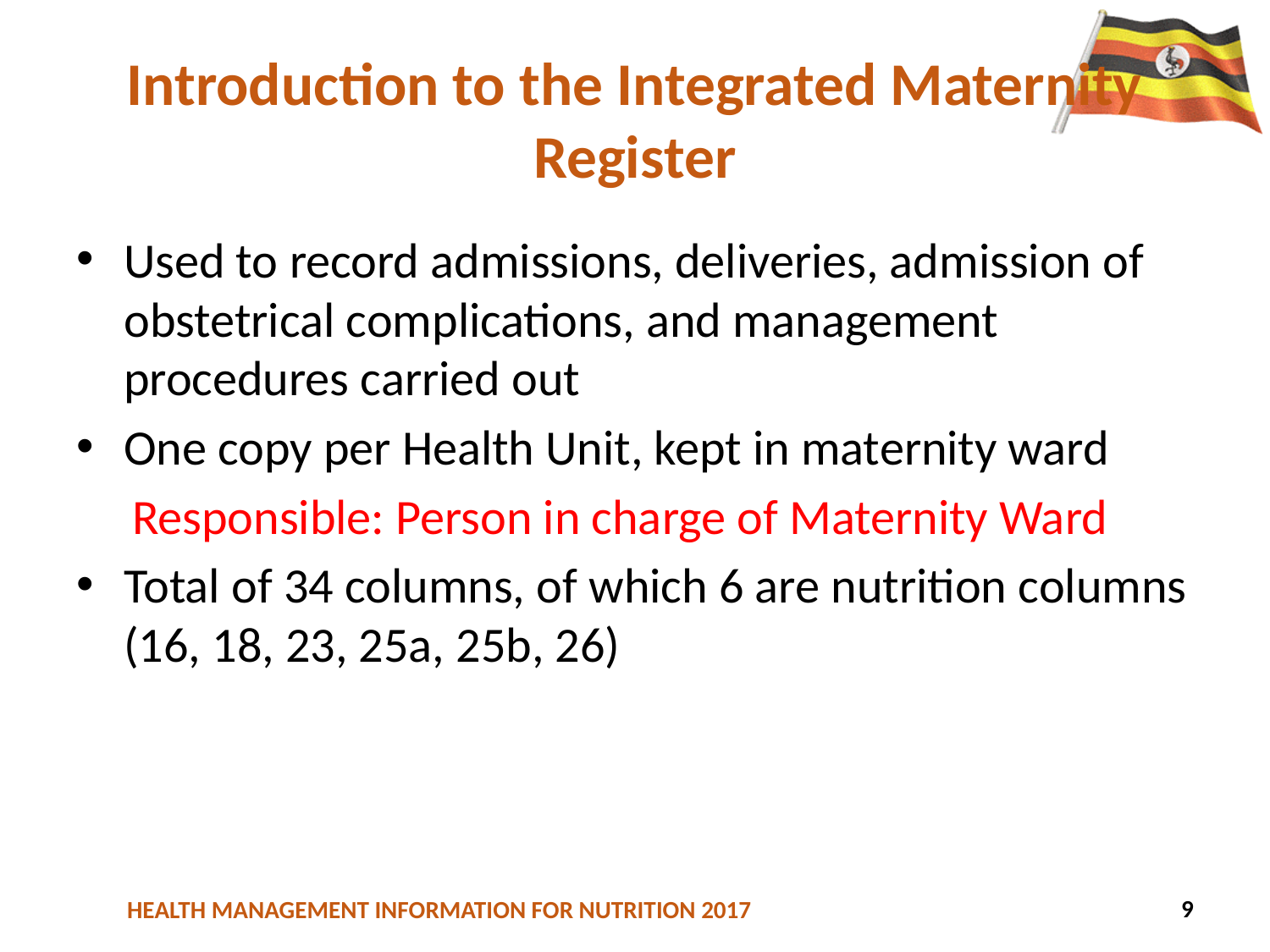

# Introduction to the Integrated Maternity Register
Used to record admissions, deliveries, admission of obstetrical complications, and management procedures carried out
One copy per Health Unit, kept in maternity ward
     Responsible: Person in charge of Maternity Ward
Total of 34 columns, of which 6 are nutrition columns (16, 18, 23, 25a, 25b, 26)
43
9